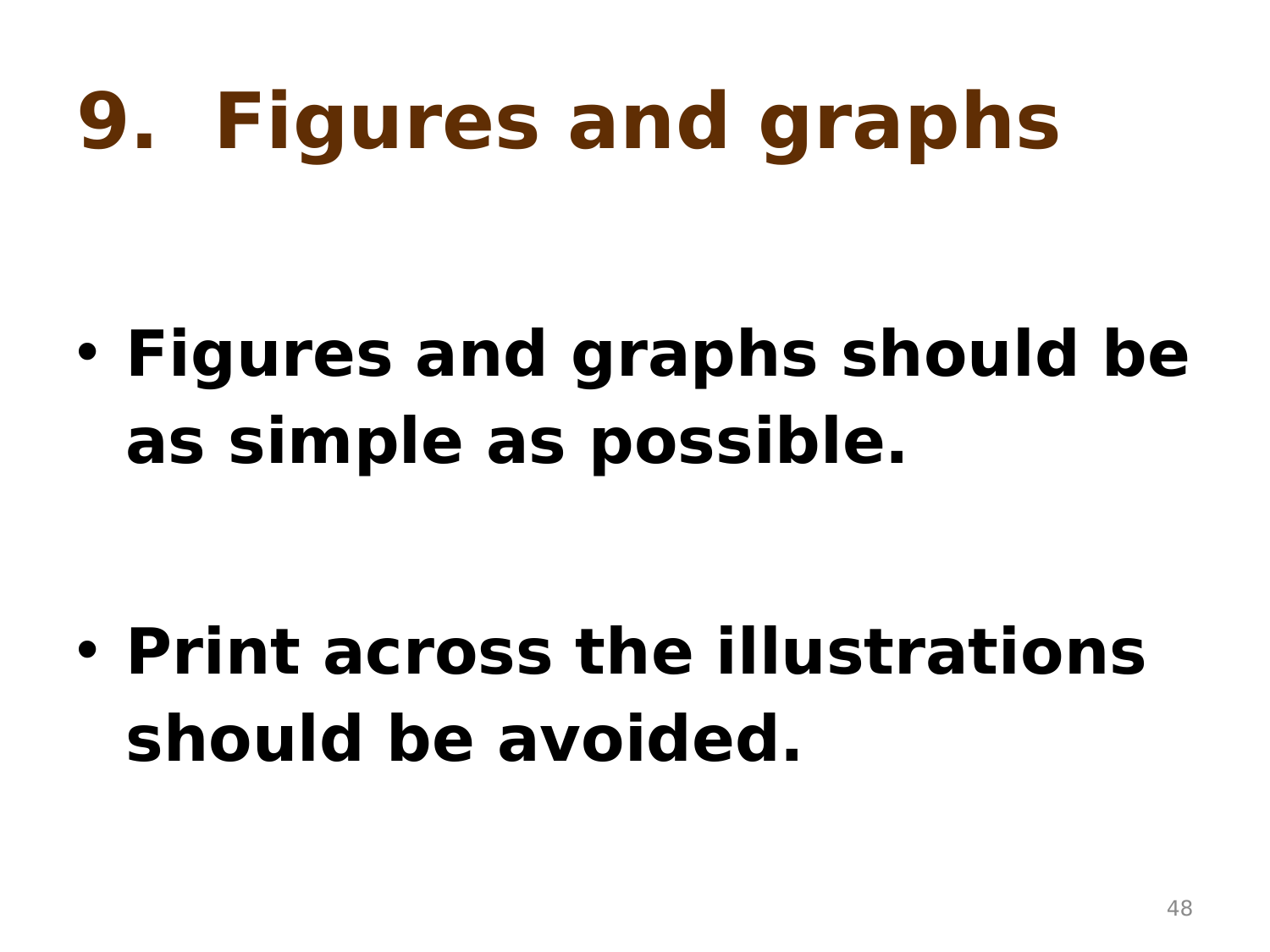

# 9.  Figures and graphs

Figures and graphs should be as simple as possible.

Print across the illustrations should be avoided.

48